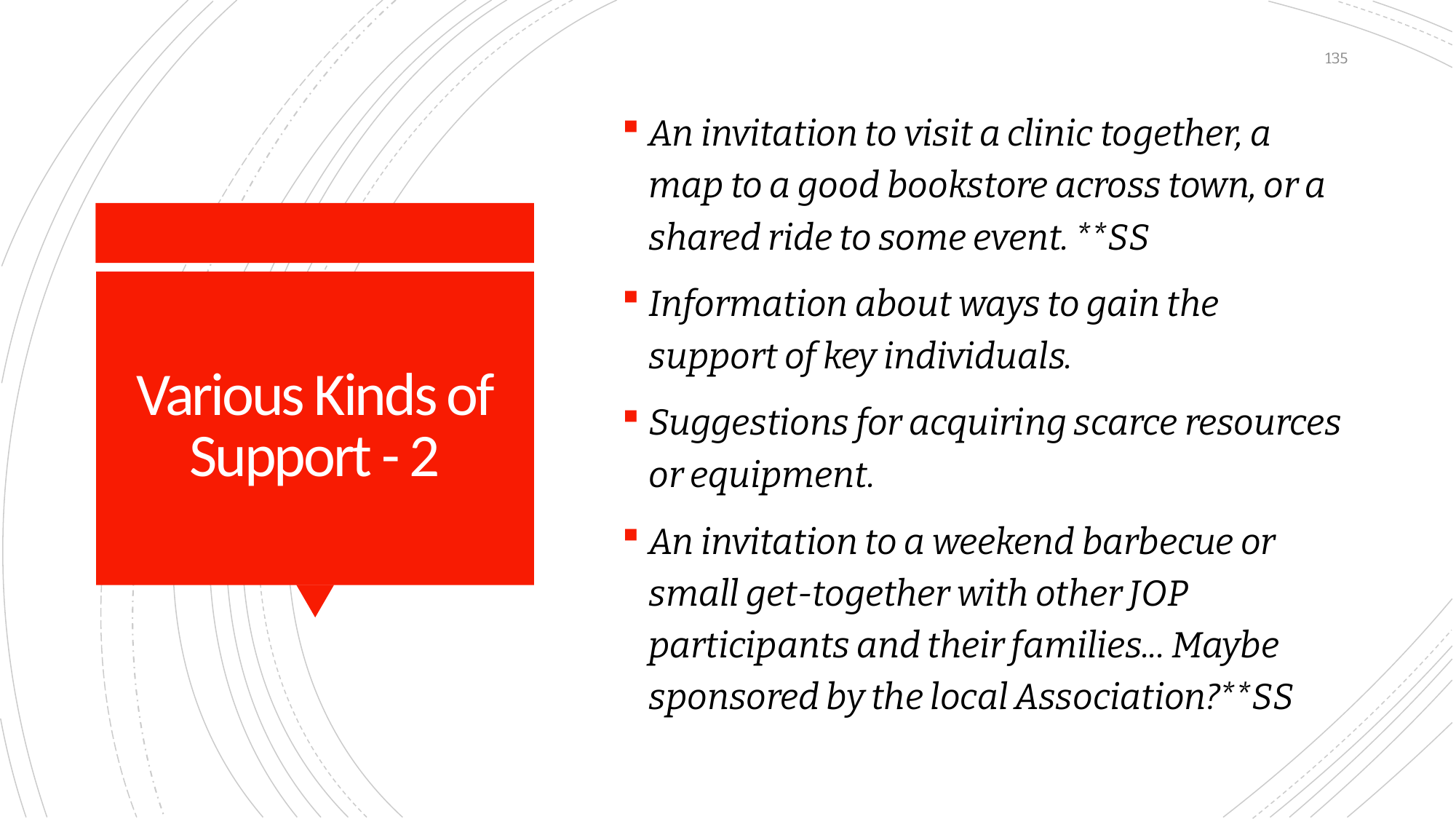

135
An invitation to visit a clinic together, a map to a good bookstore across town, or a shared ride to some event. **SS
Information about ways to gain the support of key individuals.
Suggestions for acquiring scarce resources or equipment.
An invitation to a weekend barbecue or small get-together with other JOP participants and their families... Maybe sponsored by the local Association?**SS

# Various Kinds of Support - 2